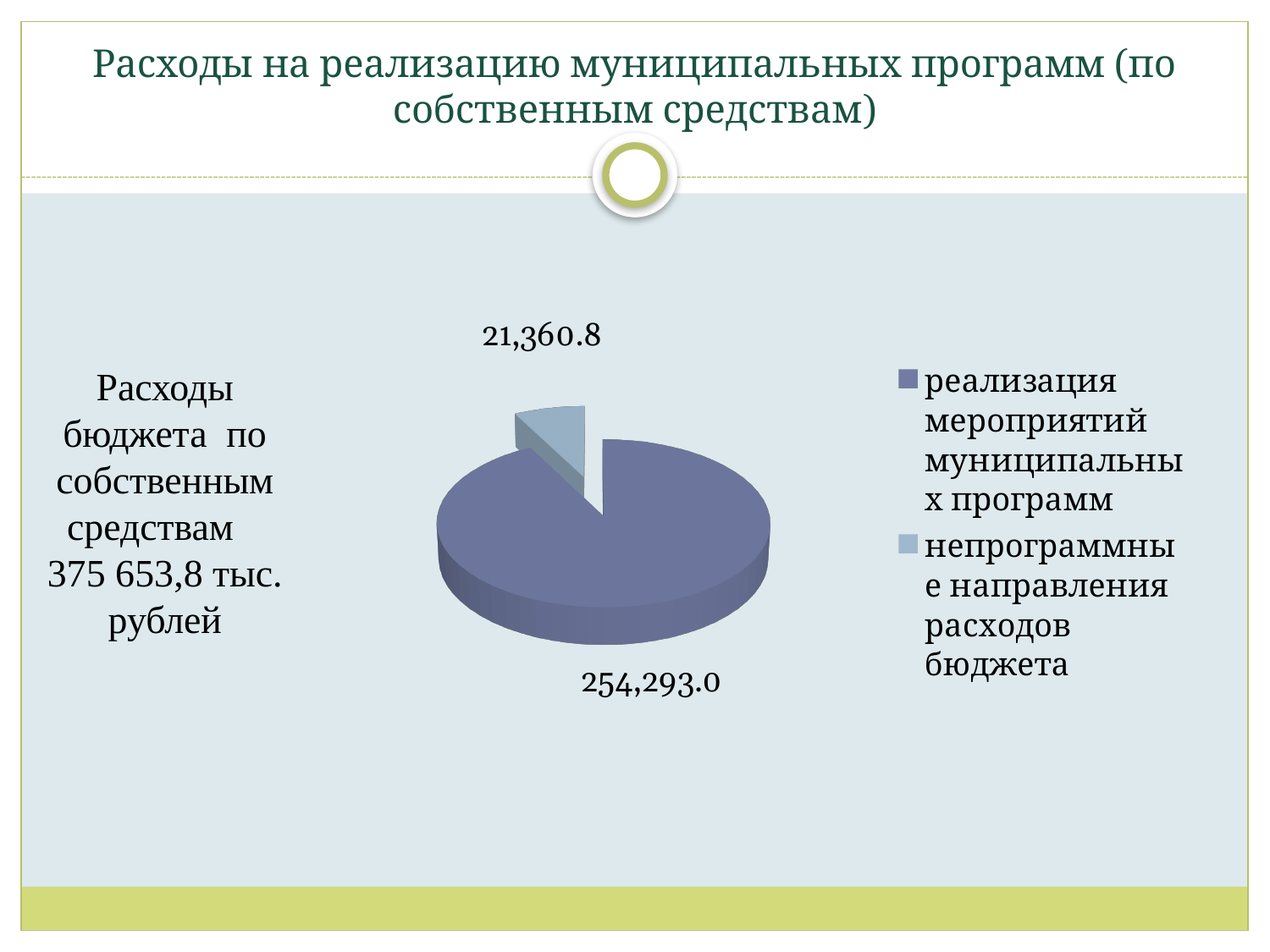

# Расходы на реализацию муниципальных программ (по собственным средствам)

[unsupported chart]

[unsupported chart]

[unsupported chart]

Расходы бюджета  по собственным средствам
375 653,8 тыс. рублей